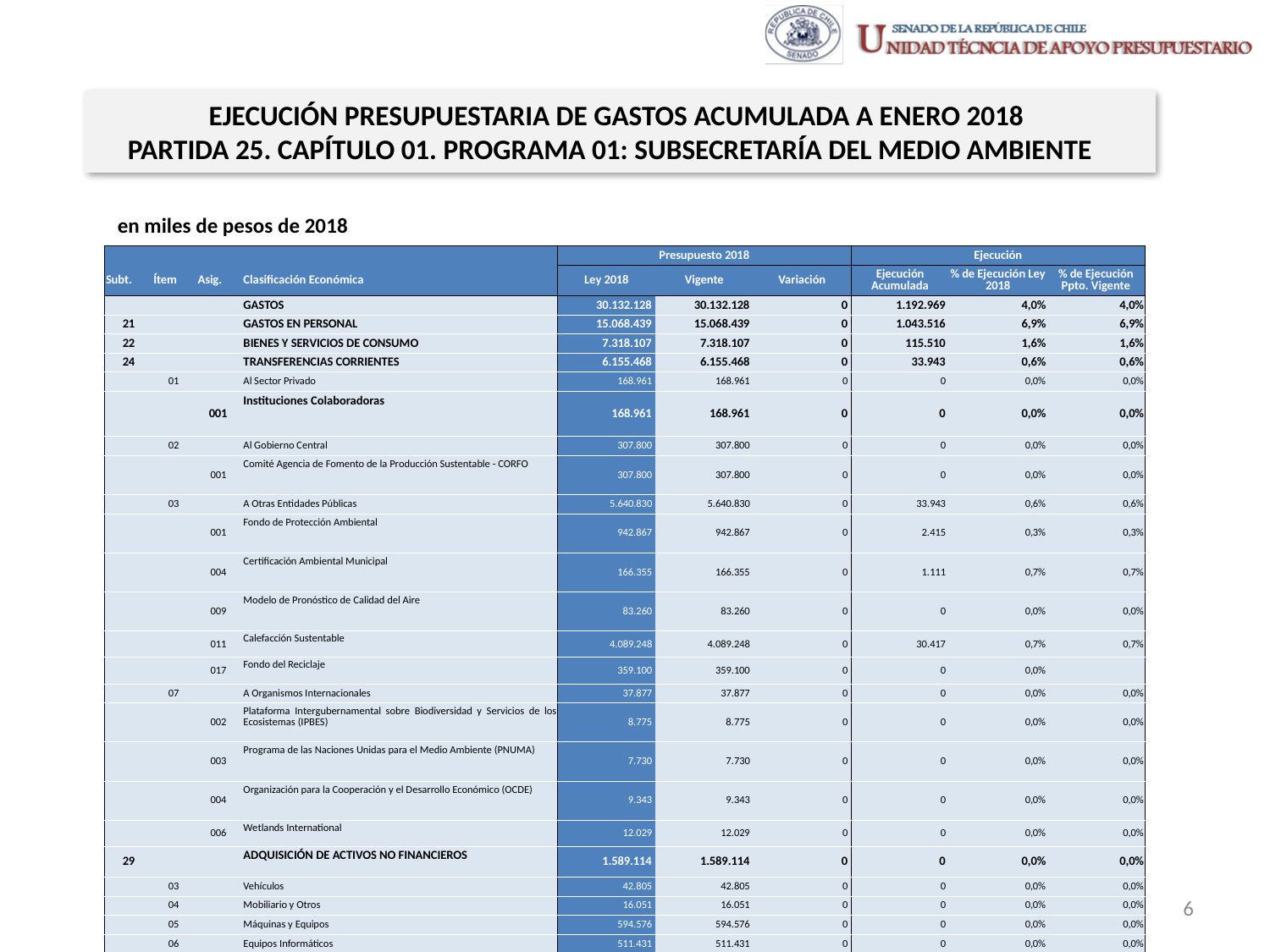

EJECUCIÓN PRESUPUESTARIA DE GASTOS ACUMULADA A ENERO 2018
PARTIDA 25. CAPÍTULO 01. PROGRAMA 01: SUBSECRETARÍA DEL MEDIO AMBIENTE
en miles de pesos de 2018
|  |  |  |  | Presupuesto 2018 |  |  | Ejecución |  |  |
| --- | --- | --- | --- | --- | --- | --- | --- | --- | --- |
| Subt. | Ítem | Asig. | Clasificación Económica | Ley 2018 | Vigente | Variación | Ejecución Acumulada | % de Ejecución Ley 2018 | % de Ejecución Ppto. Vigente |
|  |  |  | GASTOS | 30.132.128 | 30.132.128 | 0 | 1.192.969 | 4,0% | 4,0% |
| 21 |  |  | GASTOS EN PERSONAL | 15.068.439 | 15.068.439 | 0 | 1.043.516 | 6,9% | 6,9% |
| 22 |  |  | BIENES Y SERVICIOS DE CONSUMO | 7.318.107 | 7.318.107 | 0 | 115.510 | 1,6% | 1,6% |
| 24 |  |  | TRANSFERENCIAS CORRIENTES | 6.155.468 | 6.155.468 | 0 | 33.943 | 0,6% | 0,6% |
|  | 01 |  | Al Sector Privado | 168.961 | 168.961 | 0 | 0 | 0,0% | 0,0% |
|  |  | 001 | Instituciones Colaboradoras | 168.961 | 168.961 | 0 | 0 | 0,0% | 0,0% |
|  | 02 |  | Al Gobierno Central | 307.800 | 307.800 | 0 | 0 | 0,0% | 0,0% |
|  |  | 001 | Comité Agencia de Fomento de la Producción Sustentable - CORFO | 307.800 | 307.800 | 0 | 0 | 0,0% | 0,0% |
|  | 03 |  | A Otras Entidades Públicas | 5.640.830 | 5.640.830 | 0 | 33.943 | 0,6% | 0,6% |
|  |  | 001 | Fondo de Protección Ambiental | 942.867 | 942.867 | 0 | 2.415 | 0,3% | 0,3% |
|  |  | 004 | Certificación Ambiental Municipal | 166.355 | 166.355 | 0 | 1.111 | 0,7% | 0,7% |
|  |  | 009 | Modelo de Pronóstico de Calidad del Aire | 83.260 | 83.260 | 0 | 0 | 0,0% | 0,0% |
|  |  | 011 | Calefacción Sustentable | 4.089.248 | 4.089.248 | 0 | 30.417 | 0,7% | 0,7% |
|  |  | 017 | Fondo del Reciclaje | 359.100 | 359.100 | 0 | 0 | 0,0% |  |
|  | 07 |  | A Organismos Internacionales | 37.877 | 37.877 | 0 | 0 | 0,0% | 0,0% |
|  |  | 002 | Plataforma Intergubernamental sobre Biodiversidad y Servicios de los Ecosistemas (IPBES) | 8.775 | 8.775 | 0 | 0 | 0,0% | 0,0% |
|  |  | 003 | Programa de las Naciones Unidas para el Medio Ambiente (PNUMA) | 7.730 | 7.730 | 0 | 0 | 0,0% | 0,0% |
|  |  | 004 | Organización para la Cooperación y el Desarrollo Económico (OCDE) | 9.343 | 9.343 | 0 | 0 | 0,0% | 0,0% |
|  |  | 006 | Wetlands International | 12.029 | 12.029 | 0 | 0 | 0,0% | 0,0% |
| 29 |  |  | ADQUISICIÓN DE ACTIVOS NO FINANCIEROS | 1.589.114 | 1.589.114 | 0 | 0 | 0,0% | 0,0% |
|  | 03 |  | Vehículos | 42.805 | 42.805 | 0 | 0 | 0,0% | 0,0% |
|  | 04 |  | Mobiliario y Otros | 16.051 | 16.051 | 0 | 0 | 0,0% | 0,0% |
|  | 05 |  | Máquinas y Equipos | 594.576 | 594.576 | 0 | 0 | 0,0% | 0,0% |
|  | 06 |  | Equipos Informáticos | 511.431 | 511.431 | 0 | 0 | 0,0% | 0,0% |
|  | 07 |  | Programas Informáticos | 424.251 | 424.251 | 0 | 0 | 0,0% | 0,0% |
| 34 |  |  | SERVICIO DE LA DEUDA | 1.000 | 1.000 | 0 | 0 | 0,0% | 0,0% |
|  | 07 |  | Deuda Flotante | 1.000 | 1.000 | 0 | 0 | 0,0% | 0,0% |
Fuente: Elaboración propia en base  a Informes de ejecución presupuestaria mensual de DIPRES
6